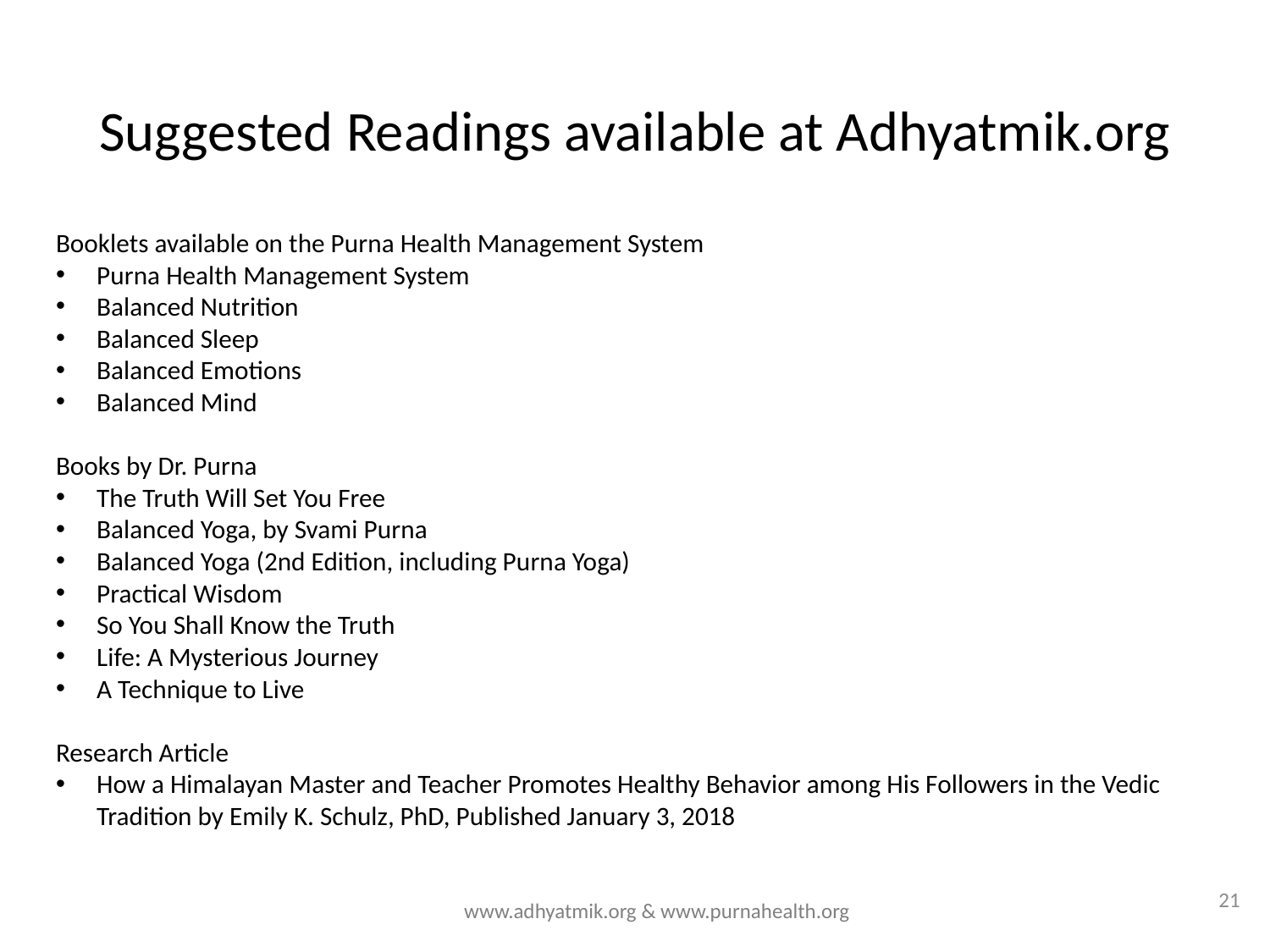

# Suggested Readings available at Adhyatmik.org
Booklets available on the Purna Health Management System
Purna Health Management System
Balanced Nutrition
Balanced Sleep
Balanced Emotions
Balanced Mind

Books by Dr. Purna
The Truth Will Set You Free
Balanced Yoga, by Svami Purna
Balanced Yoga (2nd Edition, including Purna Yoga)
Practical Wisdom
So You Shall Know the Truth
Life: A Mysterious Journey
A Technique to Live

Research Article
How a Himalayan Master and Teacher Promotes Healthy Behavior among His Followers in the Vedic Tradition by Emily K. Schulz, PhD, Published January 3, 2018
21
www.adhyatmik.org & www.purnahealth.org